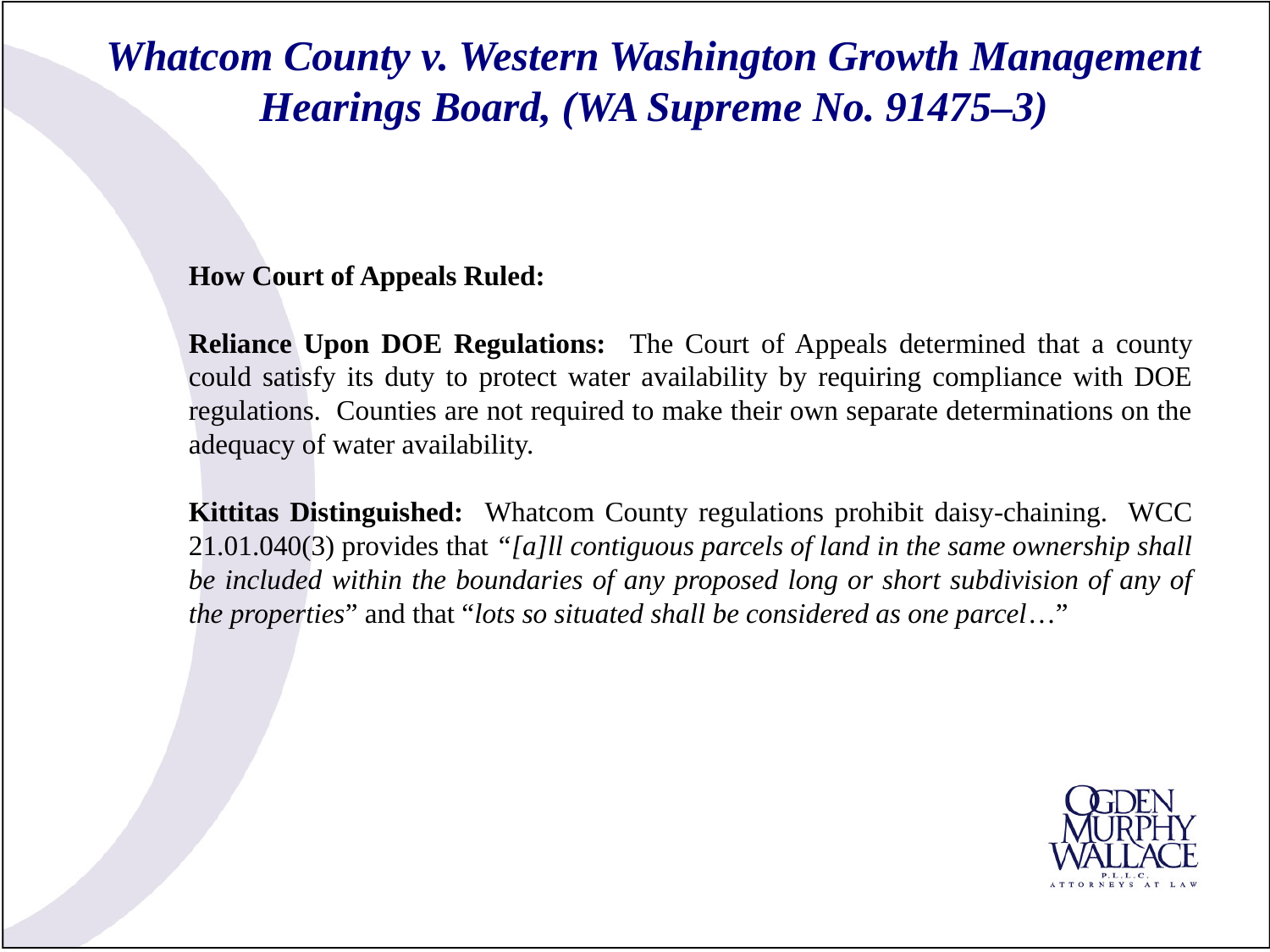

# Whatcom County v. Western Washington Growth Management Hearings Board, (WA Supreme No. 91475–3)

How Court of Appeals Ruled:

Reliance Upon DOE Regulations:  The Court of Appeals determined that a county could satisfy its duty to protect water availability by requiring compliance with DOE regulations.  Counties are not required to make their own separate determinations on the adequacy of water availability.

Kittitas Distinguished:  Whatcom County regulations prohibit daisy-chaining.  WCC 21.01.040(3) provides that “[a]ll contiguous parcels of land in the same ownership shall be included within the boundaries of any proposed long or short subdivision of any of the properties” and that “lots so situated shall be considered as one parcel…”